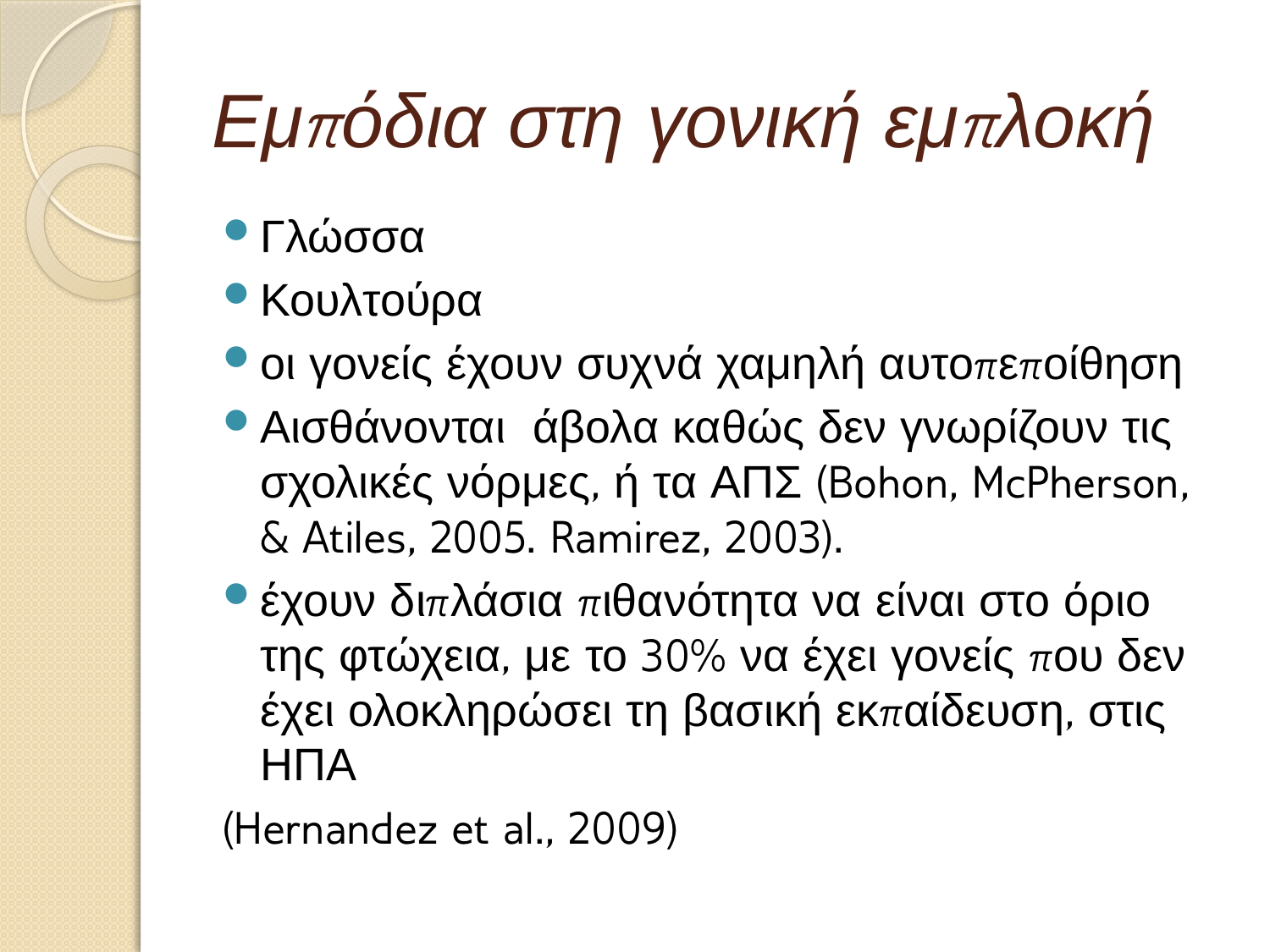

# Εμπόδια στη γονική εμπλοκή
Γλώσσα
Κουλτούρα
οι γονείς έχουν συχνά χαμηλή αυτοπεποίθηση
Αισθάνονται  άβολα καθώς δεν γνωρίζουν τις σχολικές νόρμες, ή τα ΑΠΣ (Bohon, McPherson, & Atiles, 2005. Ramirez, 2003).
έχουν διπλάσια πιθανότητα να είναι στο όριο της φτώχεια, με το 30% να έχει γονείς που δεν έχει ολοκληρώσει τη βασική εκπαίδευση, στις ΗΠΑ
(Hernandez et al., 2009)